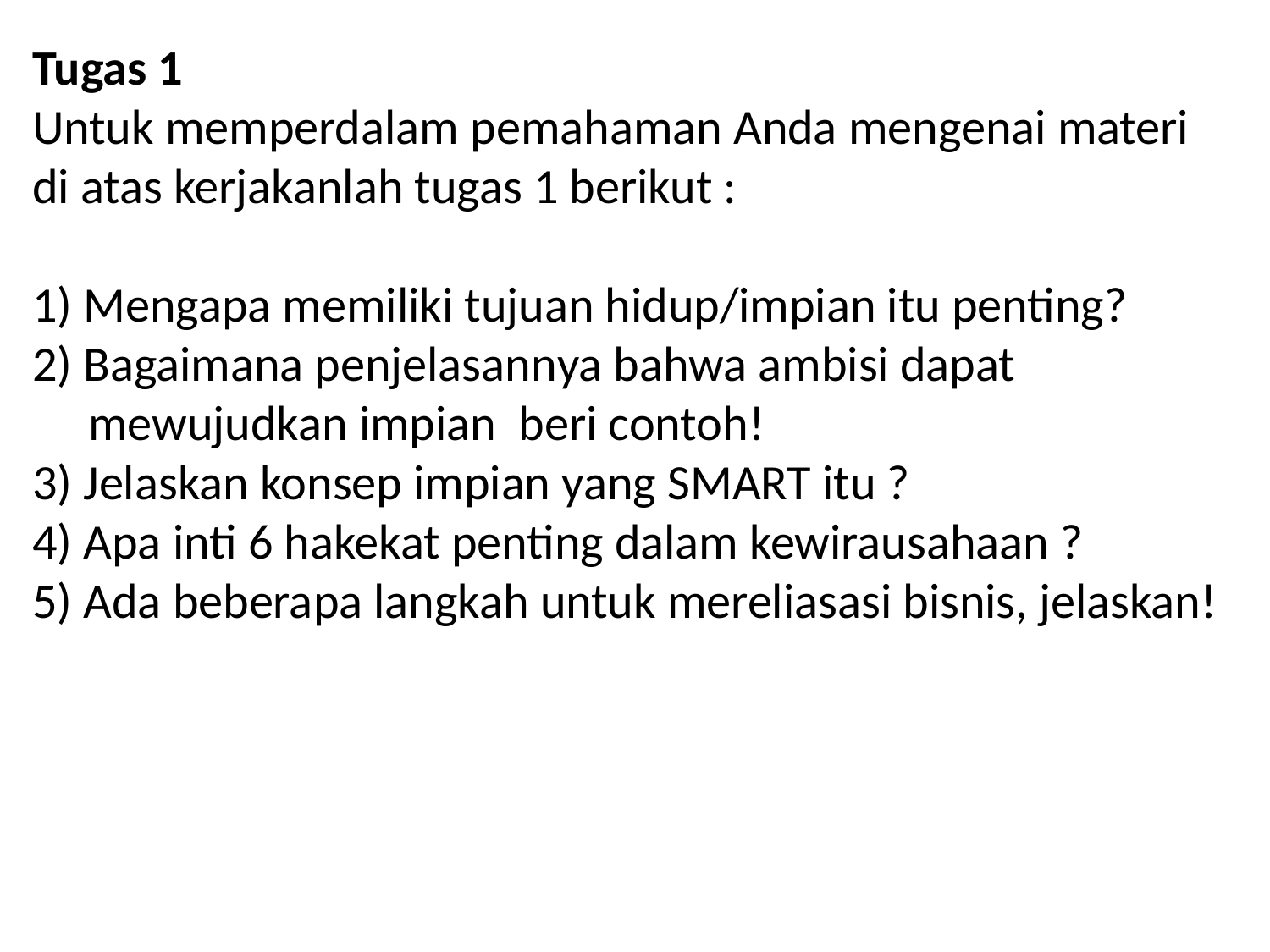

Tugas 1
Untuk memperdalam pemahaman Anda mengenai materi di atas kerjakanlah tugas 1 berikut :

1) Mengapa memiliki tujuan hidup/impian itu penting?
2) Bagaimana penjelasannya bahwa ambisi dapat
     mewujudkan impian  beri contoh!
3) Jelaskan konsep impian yang SMART itu ?
4) Apa inti 6 hakekat penting dalam kewirausahaan ?
5) Ada beberapa langkah untuk mereliasasi bisnis, jelaskan!